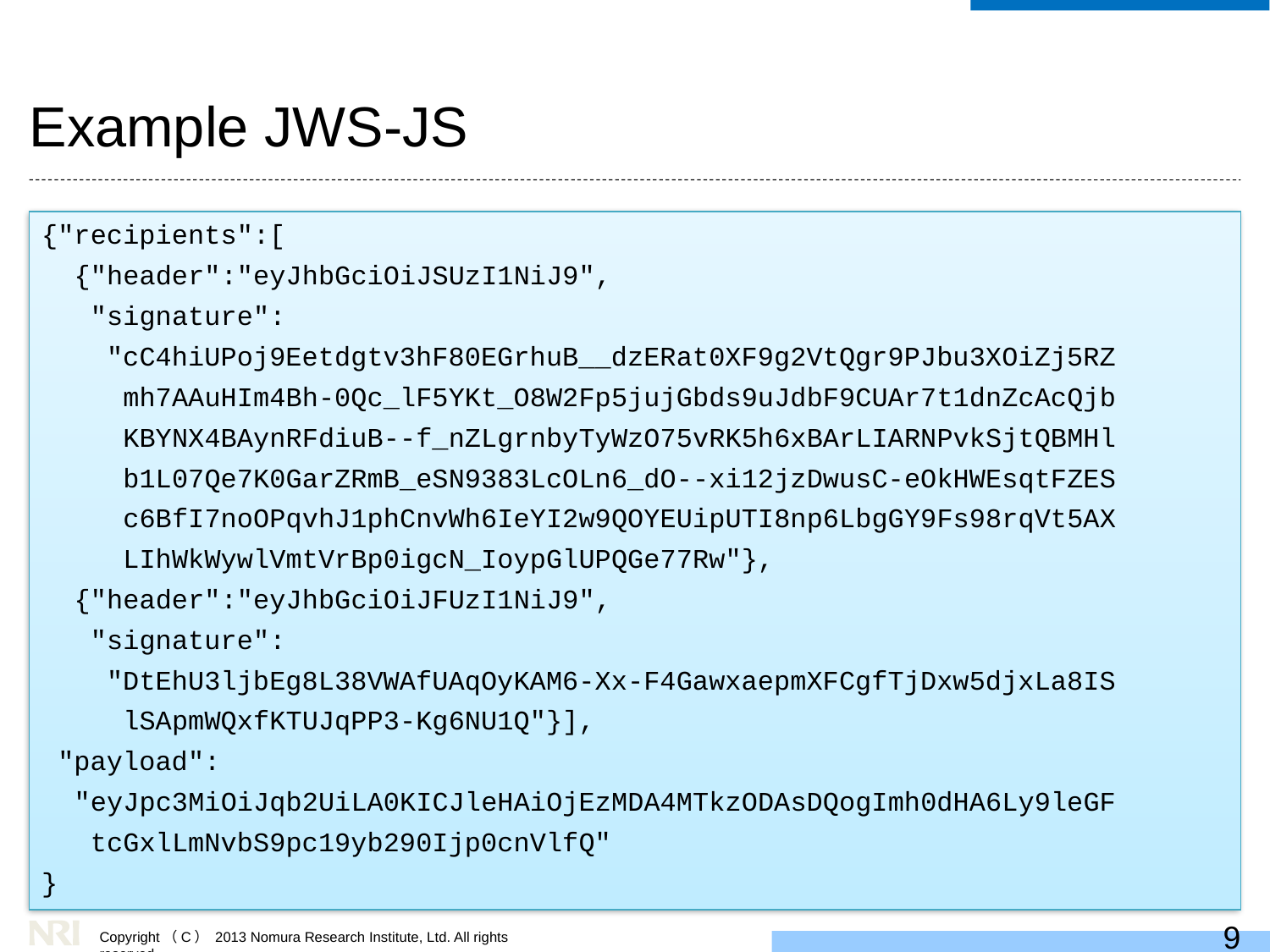

# Example JWS-JS
{"recipients":[
  {"header":"eyJhbGciOiJSUzI1NiJ9",
   "signature":
    "cC4hiUPoj9Eetdgtv3hF80EGrhuB__dzERat0XF9g2VtQgr9PJbu3XOiZj5RZ
     mh7AAuHIm4Bh-0Qc_lF5YKt_O8W2Fp5jujGbds9uJdbF9CUAr7t1dnZcAcQjb
     KBYNX4BAynRFdiuB--f_nZLgrnbyTyWzO75vRK5h6xBArLIARNPvkSjtQBMHl
     b1L07Qe7K0GarZRmB_eSN9383LcOLn6_dO--xi12jzDwusC-eOkHWEsqtFZES
     c6BfI7noOPqvhJ1phCnvWh6IeYI2w9QOYEUipUTI8np6LbgGY9Fs98rqVt5AX
     LIhWkWywlVmtVrBp0igcN_IoypGlUPQGe77Rw"},
  {"header":"eyJhbGciOiJFUzI1NiJ9",
   "signature":
    "DtEhU3ljbEg8L38VWAfUAqOyKAM6-Xx-F4GawxaepmXFCgfTjDxw5djxLa8IS
     lSApmWQxfKTUJqPP3-Kg6NU1Q"}],
 "payload":
  "eyJpc3MiOiJqb2UiLA0KICJleHAiOjEzMDA4MTkzODAsDQogImh0dHA6Ly9leGF
   tcGxlLmNvbS9pc19yb290Ijp0cnVlfQ"
}
9